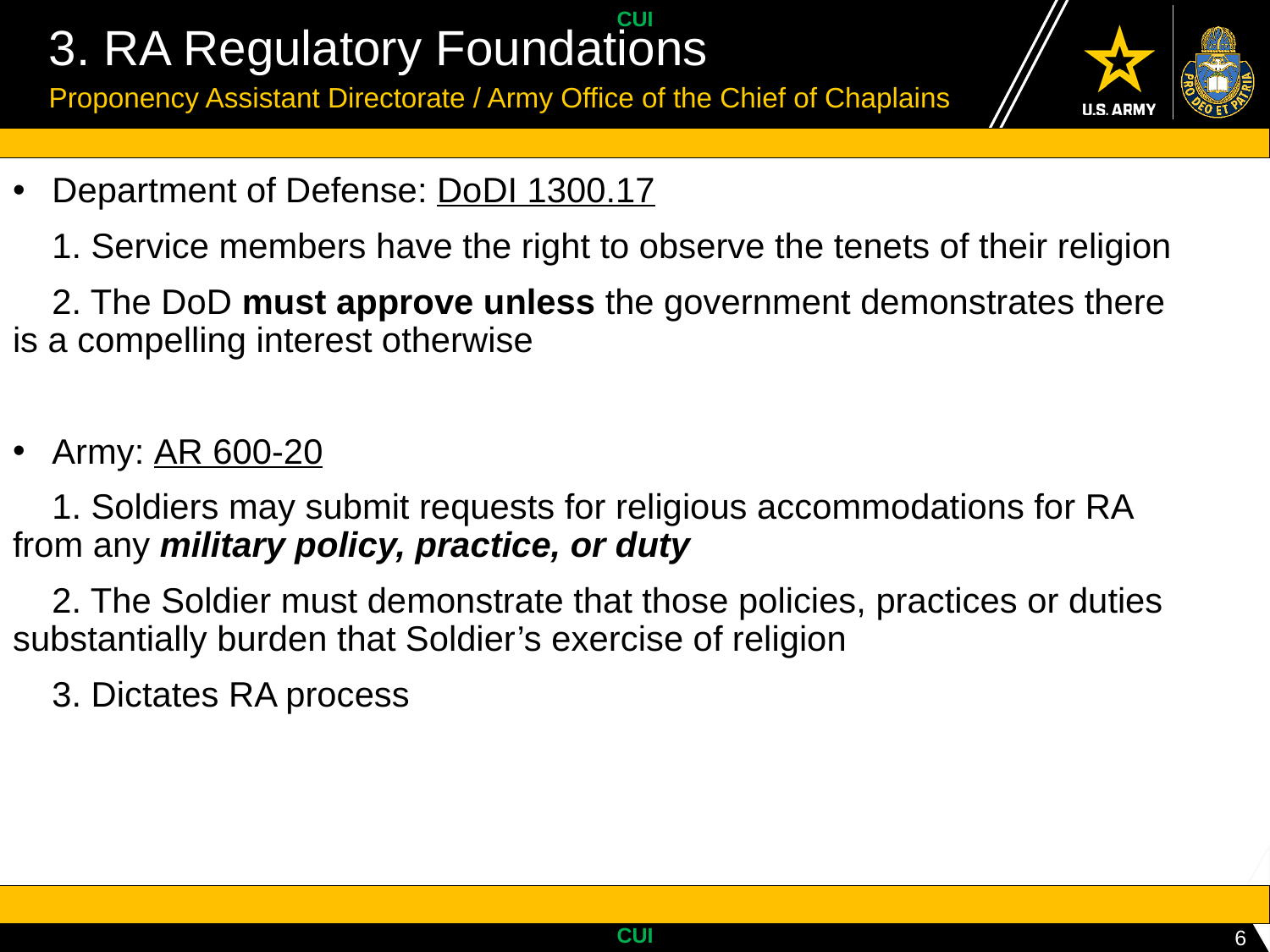

UNCLASSIFIED // PRE-DECISIONAL // FOUO
# 3. RA Regulatory Foundations
Proponency Assistant Directorate / Army Office of the Chief of Chaplains

Department of Defense: DoDI 1300.17
1. Service members have the right to observe the tenets of their religion
2. The DoD must approve unless the government demonstrates there is a compelling interest otherwise

Army: AR 600-20
1. Soldiers may submit requests for religious accommodations for RA from any military policy, practice, or duty
2. The Soldier must demonstrate that those policies, practices or duties substantially burden that Soldier’s exercise of religion
3. Dictates RA process

6